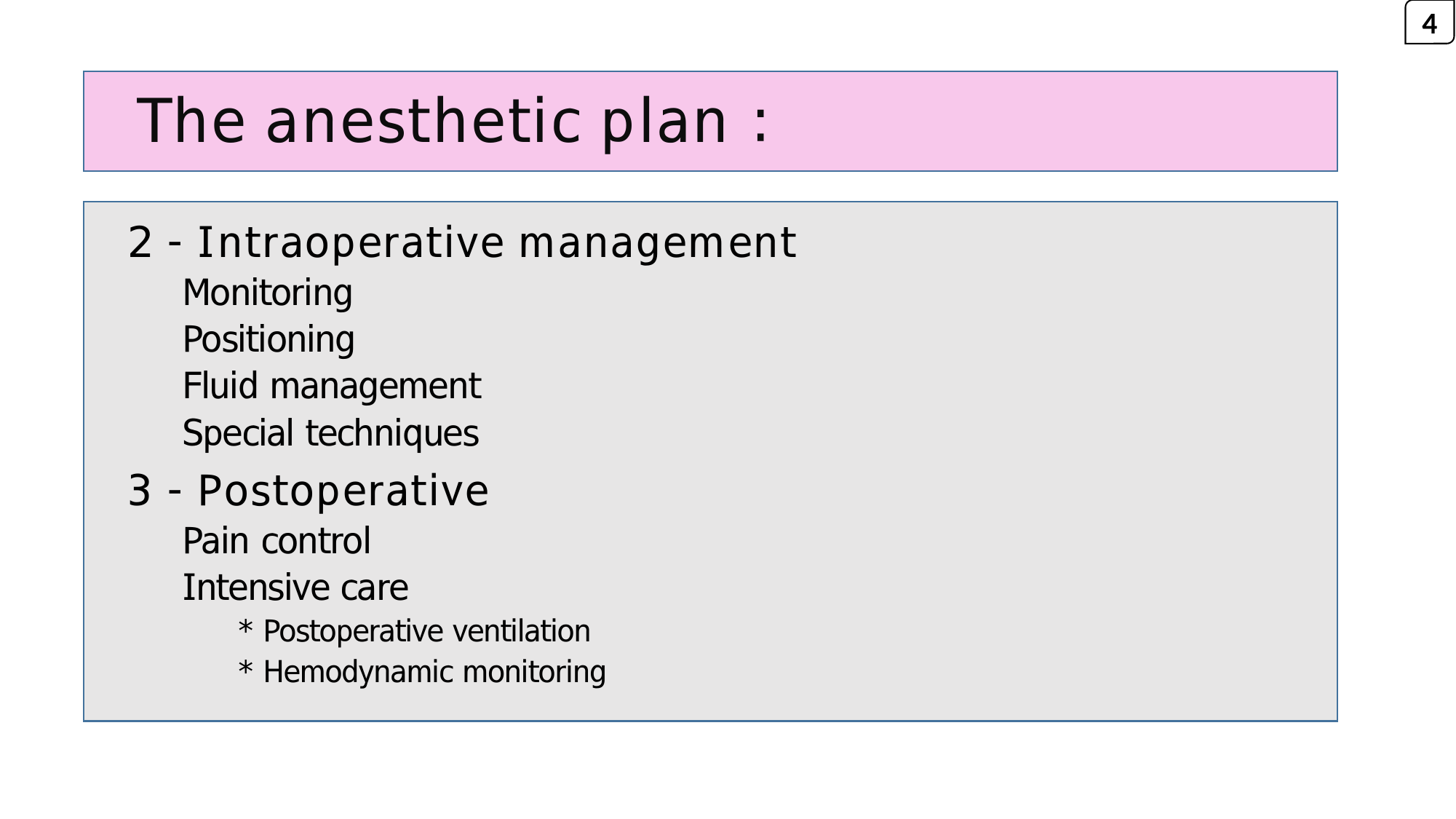

4
# The anesthetic plan :

2 - Intraoperative management
Monitoring
Positioning
Fluid management
Special techniques
3 - Postoperative
Pain control
Intensive care
* Postoperative ventilation
* Hemodynamic monitoring